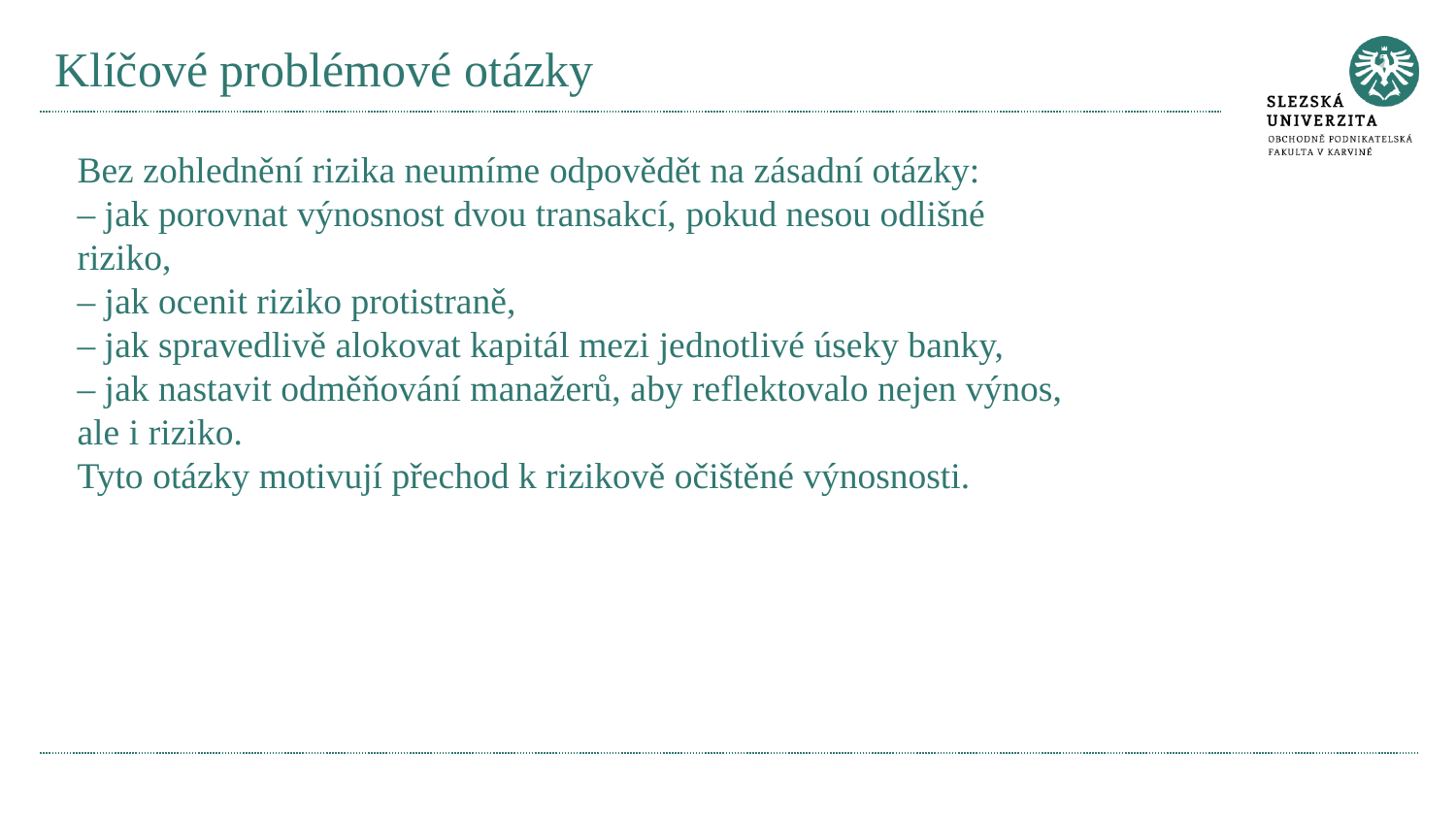

# Klíčové problémové otázky
Bez zohlednění rizika neumíme odpovědět na zásadní otázky:
– jak porovnat výnosnost dvou transakcí, pokud nesou odlišné riziko,
– jak ocenit riziko protistraně,
– jak spravedlivě alokovat kapitál mezi jednotlivé úseky banky,
– jak nastavit odměňování manažerů, aby reflektovalo nejen výnos, ale i riziko.
Tyto otázky motivují přechod k rizikově očištěné výnosnosti.